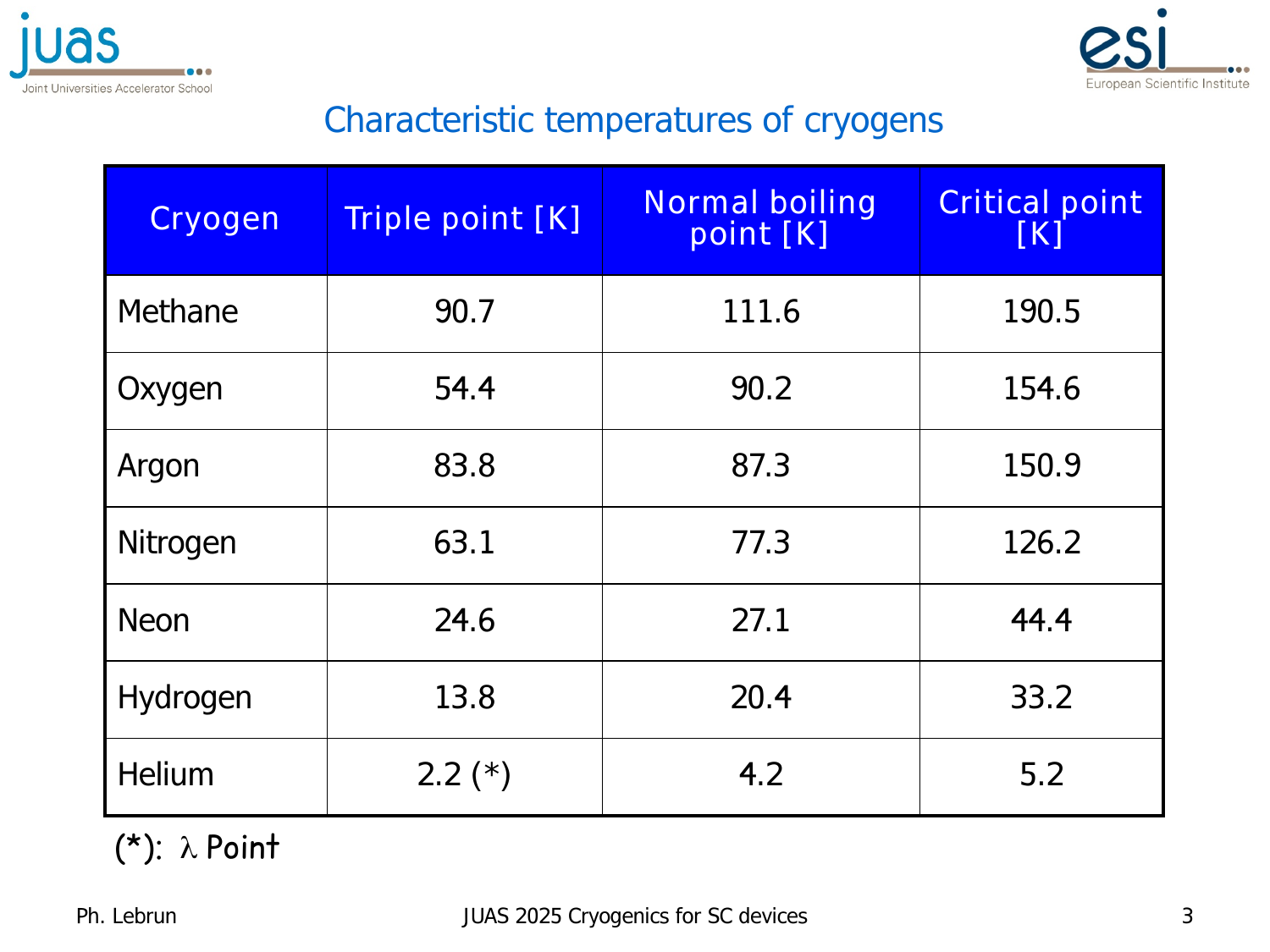

# Characteristic temperatures of cryogens
| Cryogen | Triple point [K] | Normal boiling point [K] | Critical point [K] |
| --- | --- | --- | --- |
| Methane | 90.7 | 111.6 | 190.5 |
| Oxygen | 54.4 | 90.2 | 154.6 |
| Argon | 83.8 | 87.3 | 150.9 |
| Nitrogen | 63.1 | 77.3 | 126.2 |
| Neon | 24.6 | 27.1 | 44.4 |
| Hydrogen | 13.8 | 20.4 | 33.2 |
| Helium | 2.2 (\*) | 4.2 | 5.2 |
(*): λ Point
Ph. Lebrun
JUAS 2025 Cryogenics for SC devices
3